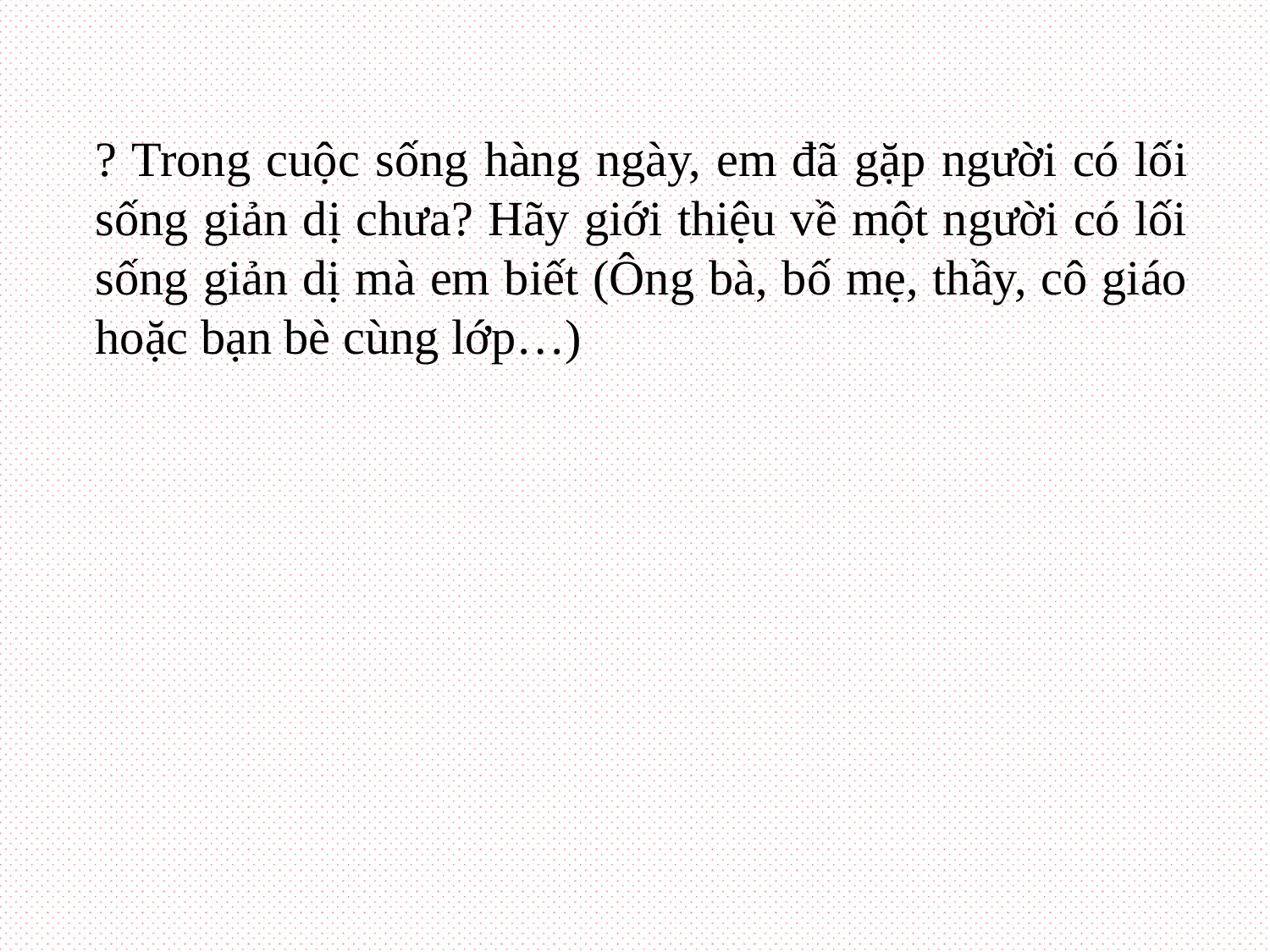

? Trong cuộc sống hàng ngày, em đã gặp người có lối sống giản dị chưa? Hãy giới thiệu về một người có lối sống giản dị mà em biết (Ông bà, bố mẹ, thầy, cô giáo hoặc bạn bè cùng lớp…)
6